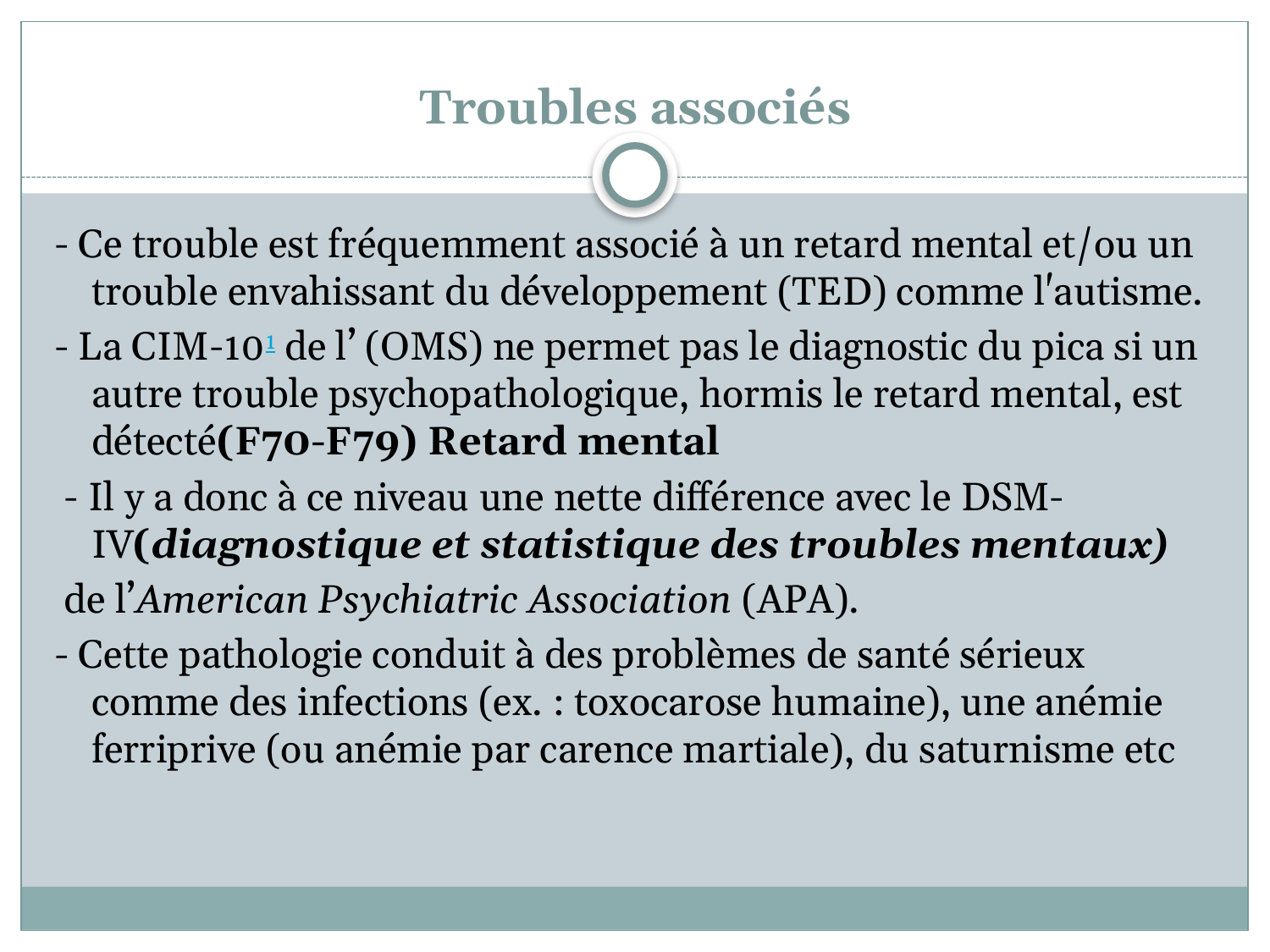

# Troubles associés
- Ce trouble est fréquemment associé à un retard mental et/ou un trouble envahissant du développement (TED) comme l'autisme.
- La CIM-101 de l’ (OMS) ne permet pas le diagnostic du pica si un autre trouble psychopathologique, hormis le retard mental, est détecté(F70-F79) Retard mental
 - Il y a donc à ce niveau une nette différence avec le DSM-IV(diagnostique et statistique des troubles mentaux)
 de l’American Psychiatric Association (APA).
- Cette pathologie conduit à des problèmes de santé sérieux comme des infections (ex. : toxocarose humaine), une anémie ferriprive (ou anémie par carence martiale), du saturnisme etc